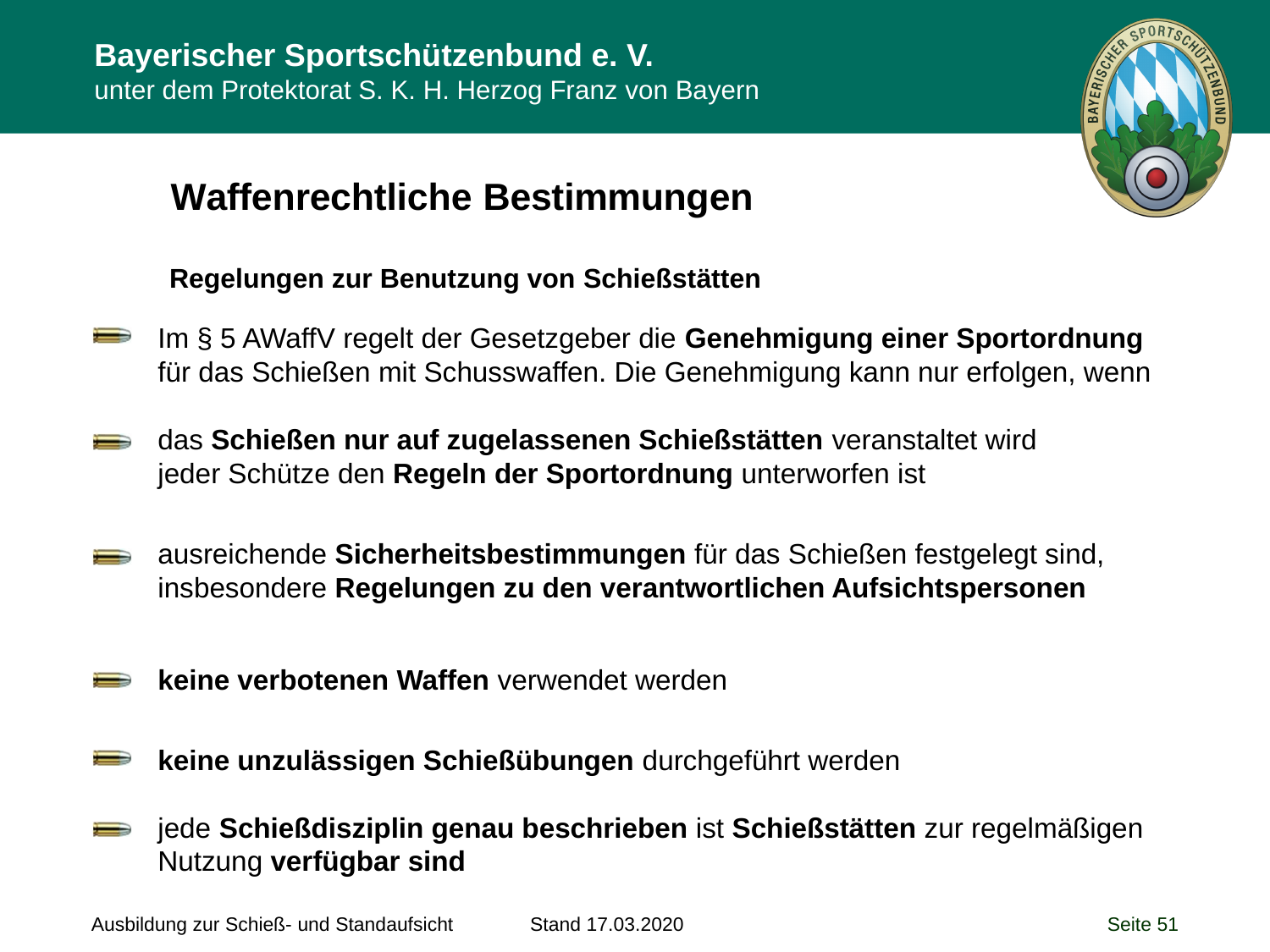

Waffenrechtliche Bestimmungen

Regelungen zur Benutzung von Schießstätten

Im § 5 AWaffV regelt der Gesetzgeber die Genehmigung einer Sportordnung für das Schießen mit Schusswaffen. Die Genehmigung kann nur erfolgen, wenn

das Schießen nur auf zugelassenen Schießstätten veranstaltet wird
jeder Schütze den Regeln der Sportordnung unterworfen ist

ausreichende Sicherheitsbestimmungen für das Schießen festgelegt sind, insbesondere Regelungen zu den verantwortlichen Aufsichtspersonen

keine verbotenen Waffen verwendet werden

keine unzulässigen Schießübungen durchgeführt werden

jede Schießdisziplin genau beschrieben ist Schießstätten zur regelmäßigen Nutzung verfügbar sind